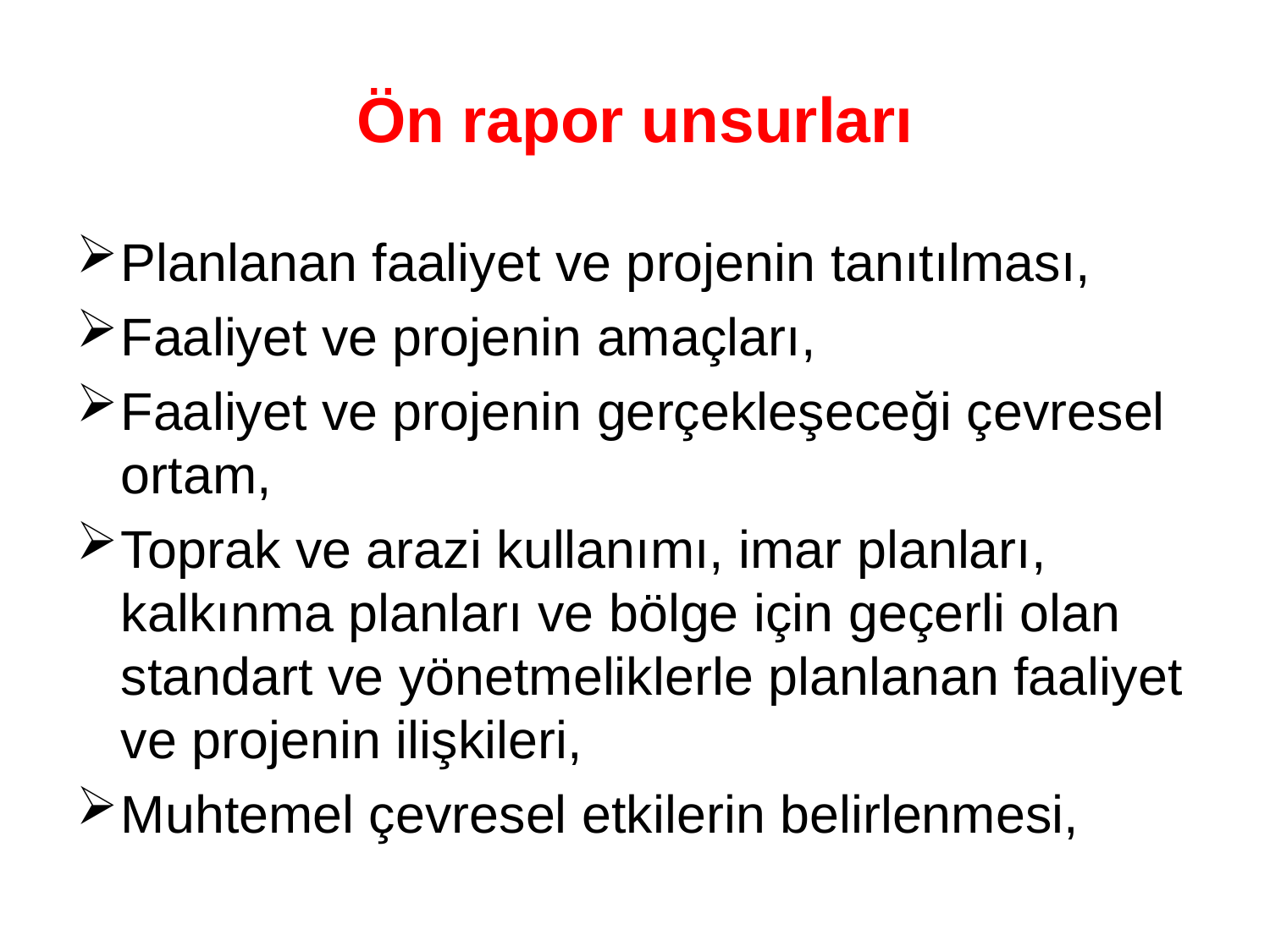

# Ön rapor unsurları
Planlanan faaliyet ve projenin tanıtılması,
Faaliyet ve projenin amaçları,
Faaliyet ve projenin gerçekleşeceği çevresel ortam,
Toprak ve arazi kullanımı, imar planları, kalkınma planları ve bölge için geçerli olan standart ve yönetmeliklerle planlanan faaliyet ve projenin ilişkileri,
Muhtemel çevresel etkilerin belirlenmesi,